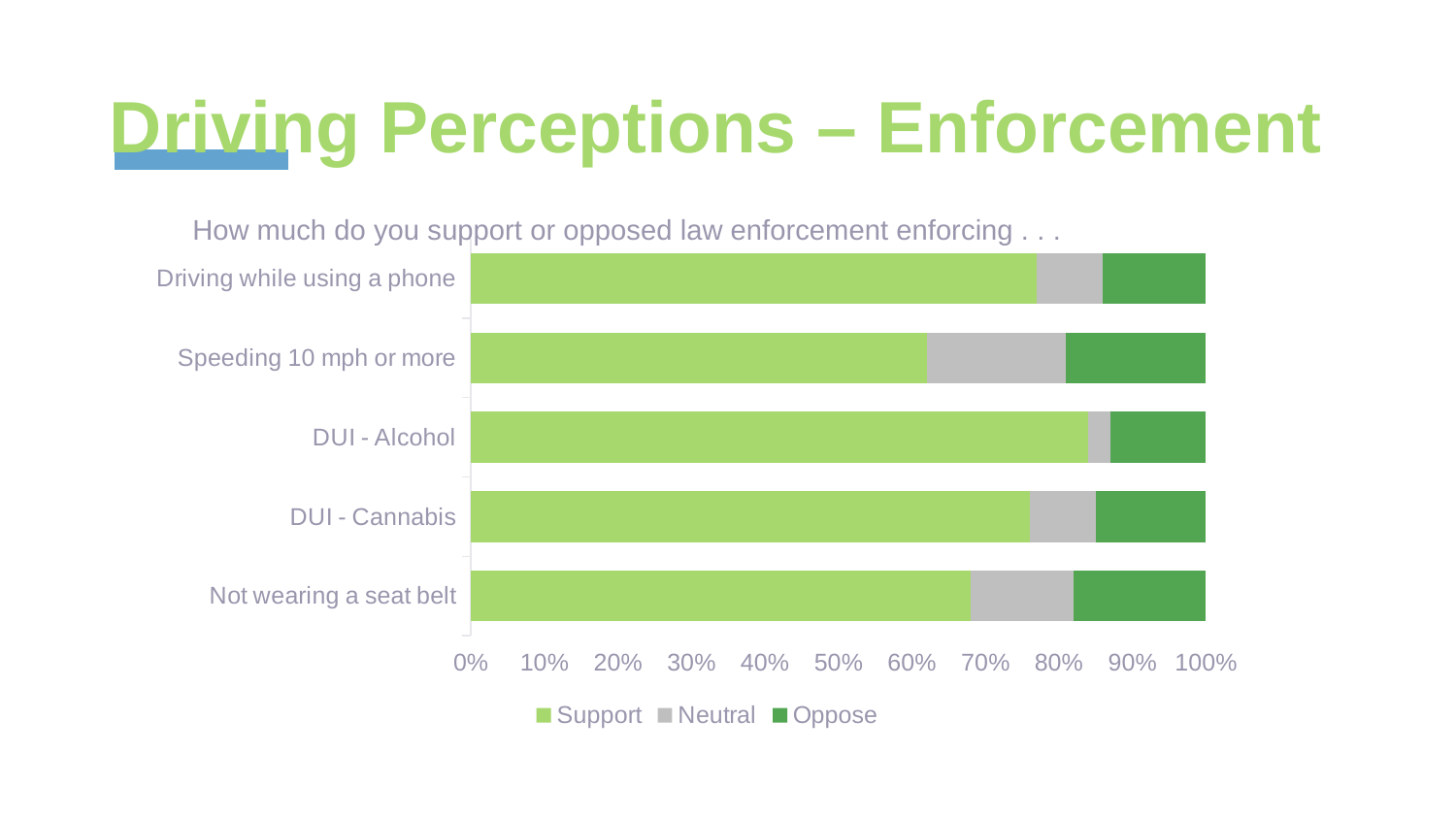

# Driving Perceptions – Enforcement
How much do you support or opposed law enforcement enforcing . . .

### Chart

| Category | Support | Neutral | Oppose |
|---|---|---|---|
| Not wearing a seat belt | 68.0 | 14.0 | 18.0 |
| DUI - Cannabis | 76.0 | 9.0 | 15.0 |
| DUI - Alcohol | 84.0 | 3.0 | 13.0 |
| Speeding 10 mph or more | 62.0 | 19.0 | 19.0 |
| Driving while using a phone | 77.0 | 9.0 | 14.0 |